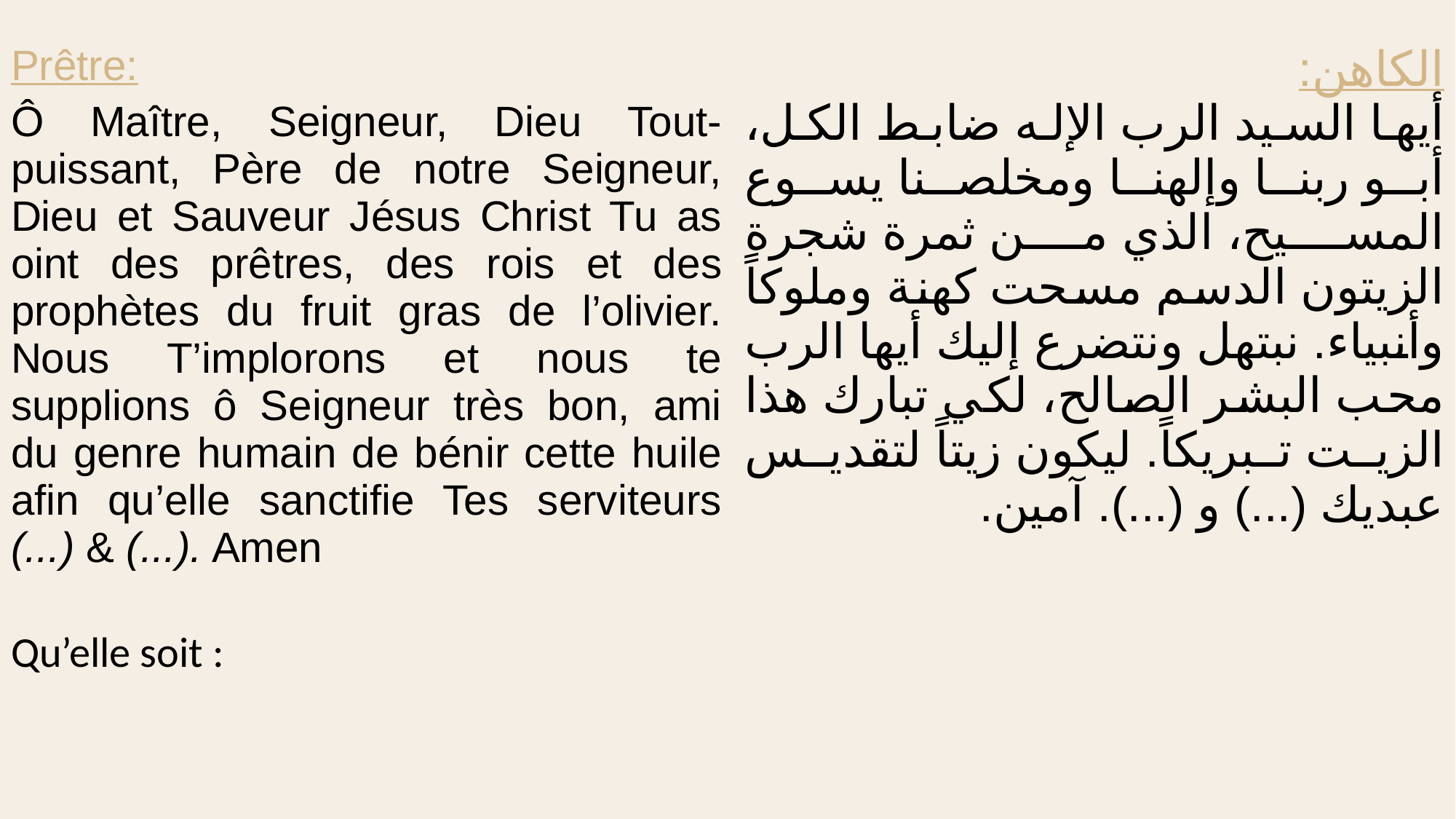

| Prêtre: Ô Maître, Seigneur, Dieu Tout-puissant, Père de notre Seigneur, Dieu et Sauveur Jésus Christ Tu as oint des prêtres, des rois et des prophètes du fruit gras de l’olivier. Nous T’implorons et nous te supplions ô Seigneur très bon, ami du genre humain de bénir cette huile afin qu’elle sanctifie Tes serviteurs (...) & (...). Amen Qu’elle soit : | الكاهن: أيها السيد الرب الإله ضابط الكل، أبو ربنا وإلهنا ومخلصنا يسوع المسيح، الذي من ثمرة شجرة الزيتون الدسم مسحت كهنة وملوكاً وأنبياء. نبتهل ونتضرع إليك أيها الرب محب البشر الصالح، لكي تبارك هذا الزيت تبريكاً. ليكون زيتاً لتقديس عبديك (...) و (...). آمين. |
| --- | --- |